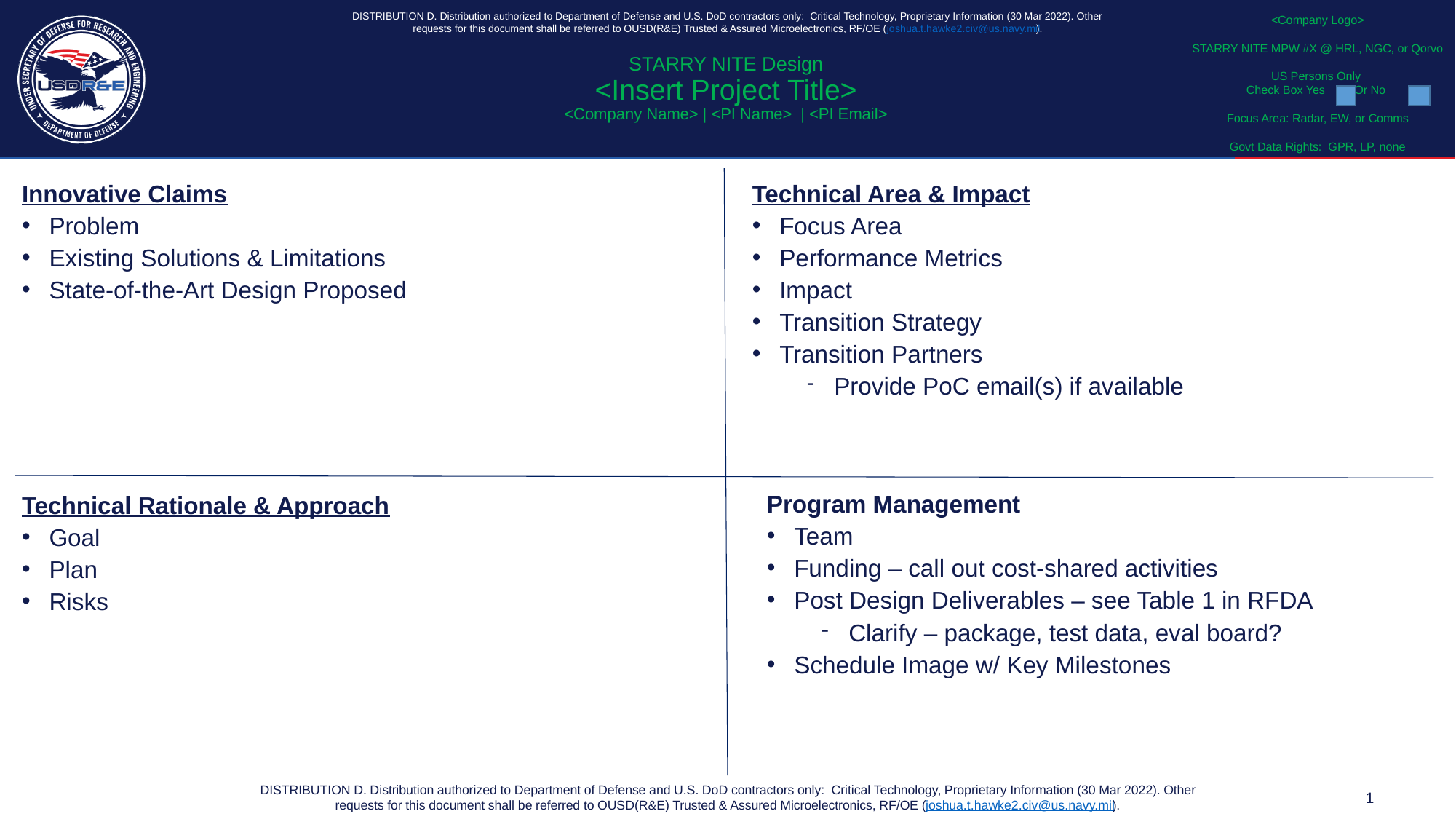

<Company Logo>
STARRY NITE MPW #X @ HRL, NGC, or Qorvo

US Persons Only
Check Box Yes         Or No

Focus Area: Radar, EW, or Comms

Govt Data Rights:  GPR, LP, none
DISTRIBUTION D. Distribution authorized to Department of Defense and U.S. DoD contractors only:  Critical Technology, Proprietary Information (30 Mar 2022). Other
requests for this document shall be referred to OUSD(R&E) Trusted & Assured Microelectronics, RF/OE (joshua.t.hawke2.civ@us.navy.mil).
# STARRY NITE Design <Insert Project Title> <Company Name> | <PI Name>  | <PI Email>

Innovative Claims
Problem
Existing Solutions & Limitations
State-of-the-Art Design Proposed
Technical Area & Impact
Focus Area
Performance Metrics
Impact
Transition Strategy
Transition Partners
Provide PoC email(s) if available
Program Management
Team
Funding – call out cost-shared activities
Post Design Deliverables – see Table 1 in RFDA
Clarify – package, test data, eval board?
Schedule Image w/ Key Milestones
Technical Rationale & Approach
Goal
Plan
Risks
DISTRIBUTION D. Distribution authorized to Department of Defense and U.S. DoD contractors only:  Critical Technology, Proprietary Information (30 Mar 2022). Other
requests for this document shall be referred to OUSD(R&E) Trusted & Assured Microelectronics, RF/OE (joshua.t.hawke2.civ@us.navy.mil).
1